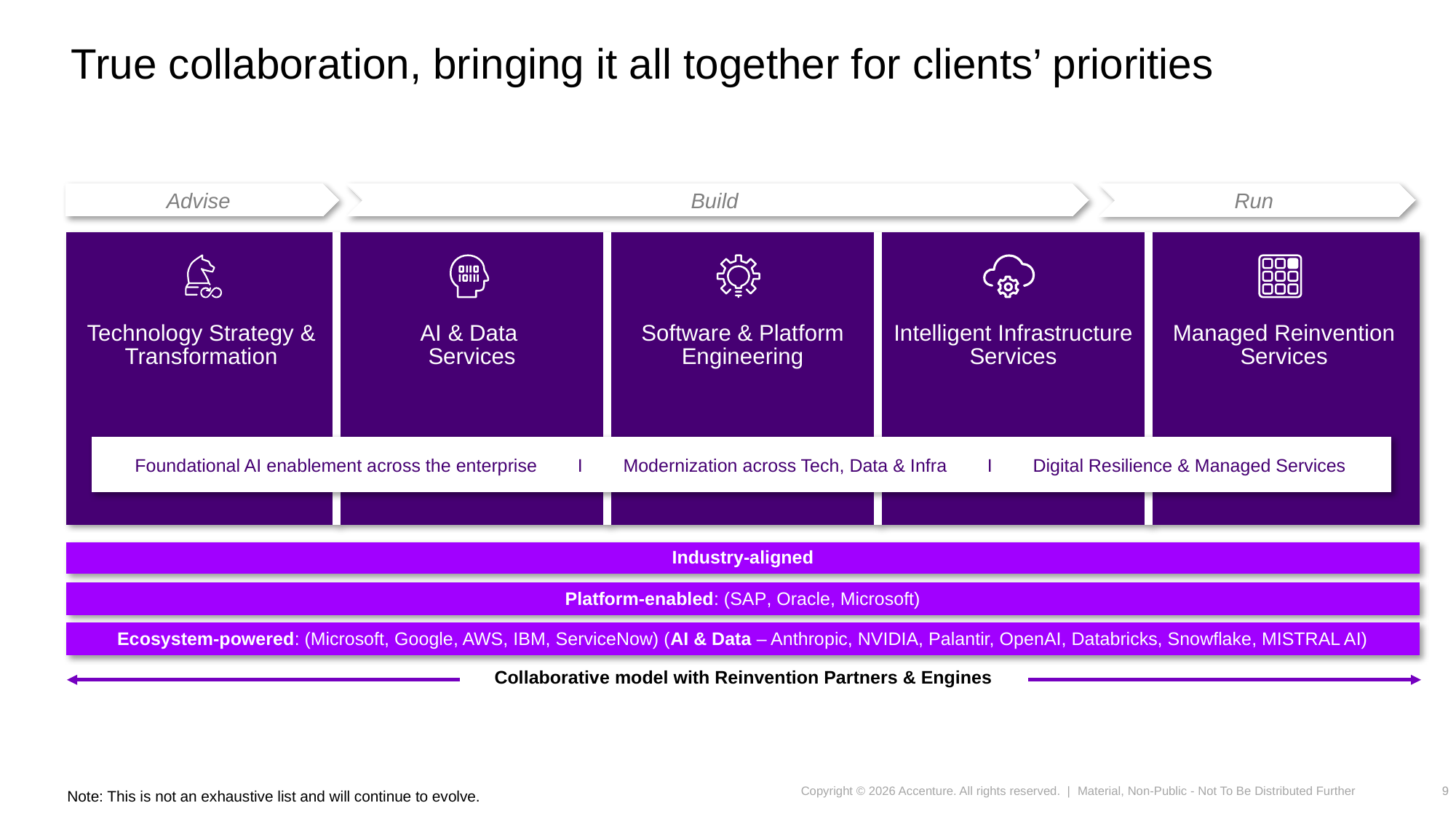

# True collaboration, bringing it all together for clients’ priorities
Advise
Build
Run
| Technology Strategy & Transformation | AI & Data Services | Software & Platform Engineering | Intelligent Infrastructure Services | Managed Reinvention Services |
| --- | --- | --- | --- | --- |

Foundational AI enablement across the enterprise        I        Modernization across Tech, Data & Infra        I        Digital Resilience & Managed Services
| Industry-aligned |
| --- |
| Platform-enabled: (SAP, Oracle, Microsoft) |
| --- |
| Ecosystem-powered: (Microsoft, Google, AWS, IBM, ServiceNow) (AI & Data – Anthropic, NVIDIA, Palantir, OpenAI, Databricks, Snowflake, MISTRAL AI) |
| --- |
| Collaborative model with Reinvention Partners & Engines |
| --- |
Note: This is not an exhaustive list and will continue to evolve.